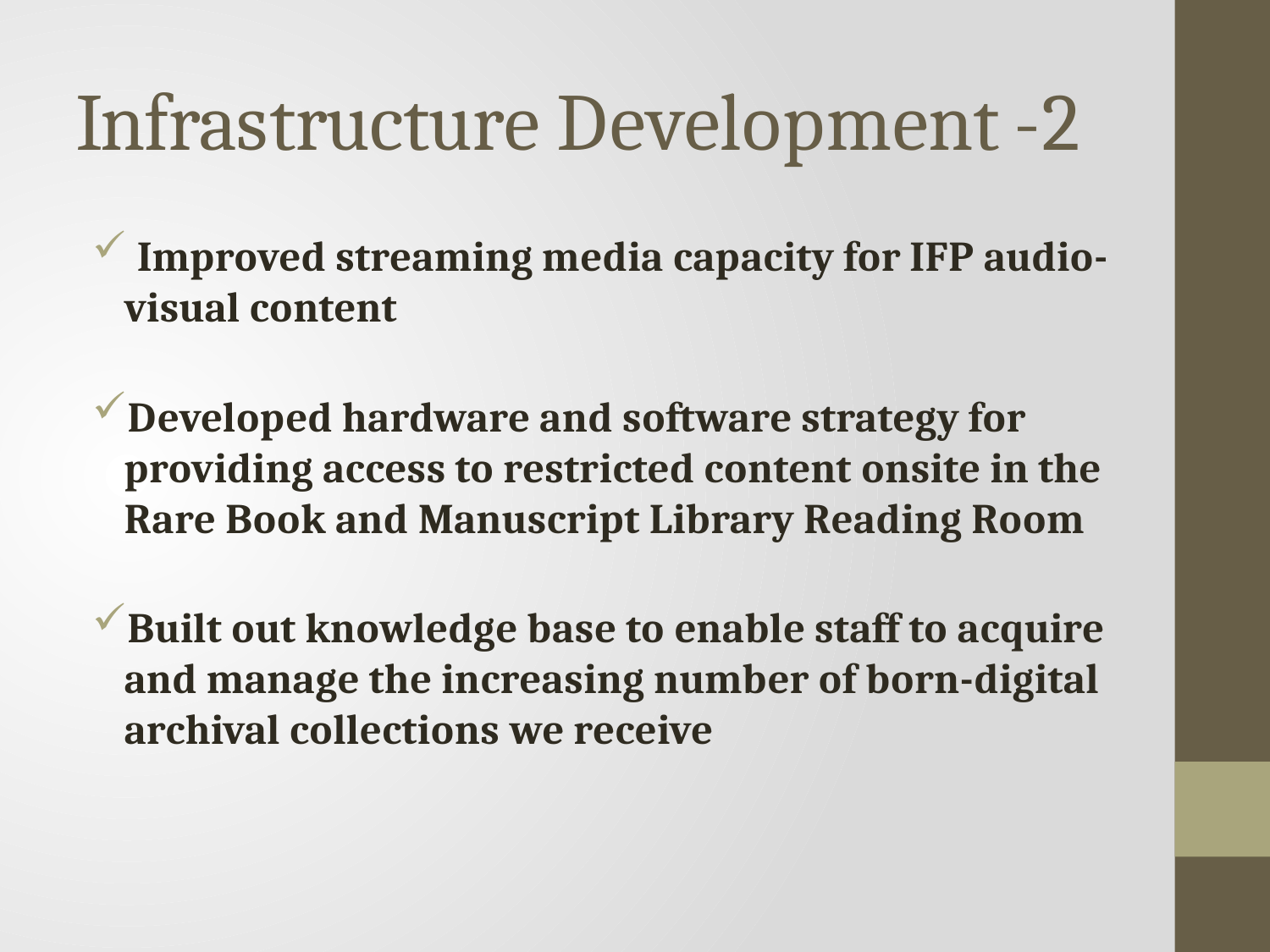

# Infrastructure Development -2
 Improved streaming media capacity for IFP audio-visual content
Developed hardware and software strategy for providing access to restricted content onsite in the Rare Book and Manuscript Library Reading Room
Built out knowledge base to enable staff to acquire and manage the increasing number of born-digital archival collections we receive